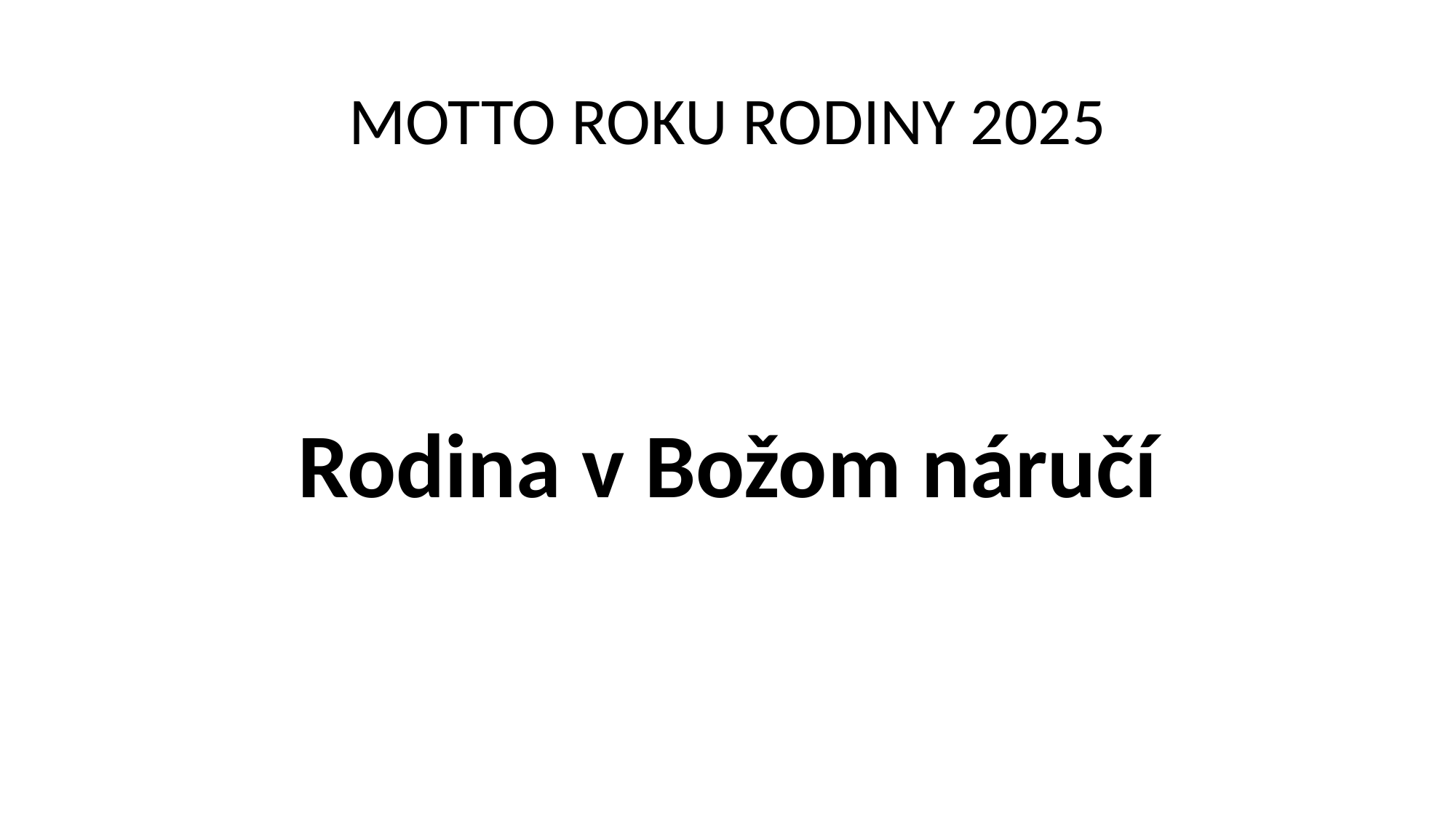

# MOTTO ROKU RODINY 2025
Rodina v Božom náručí